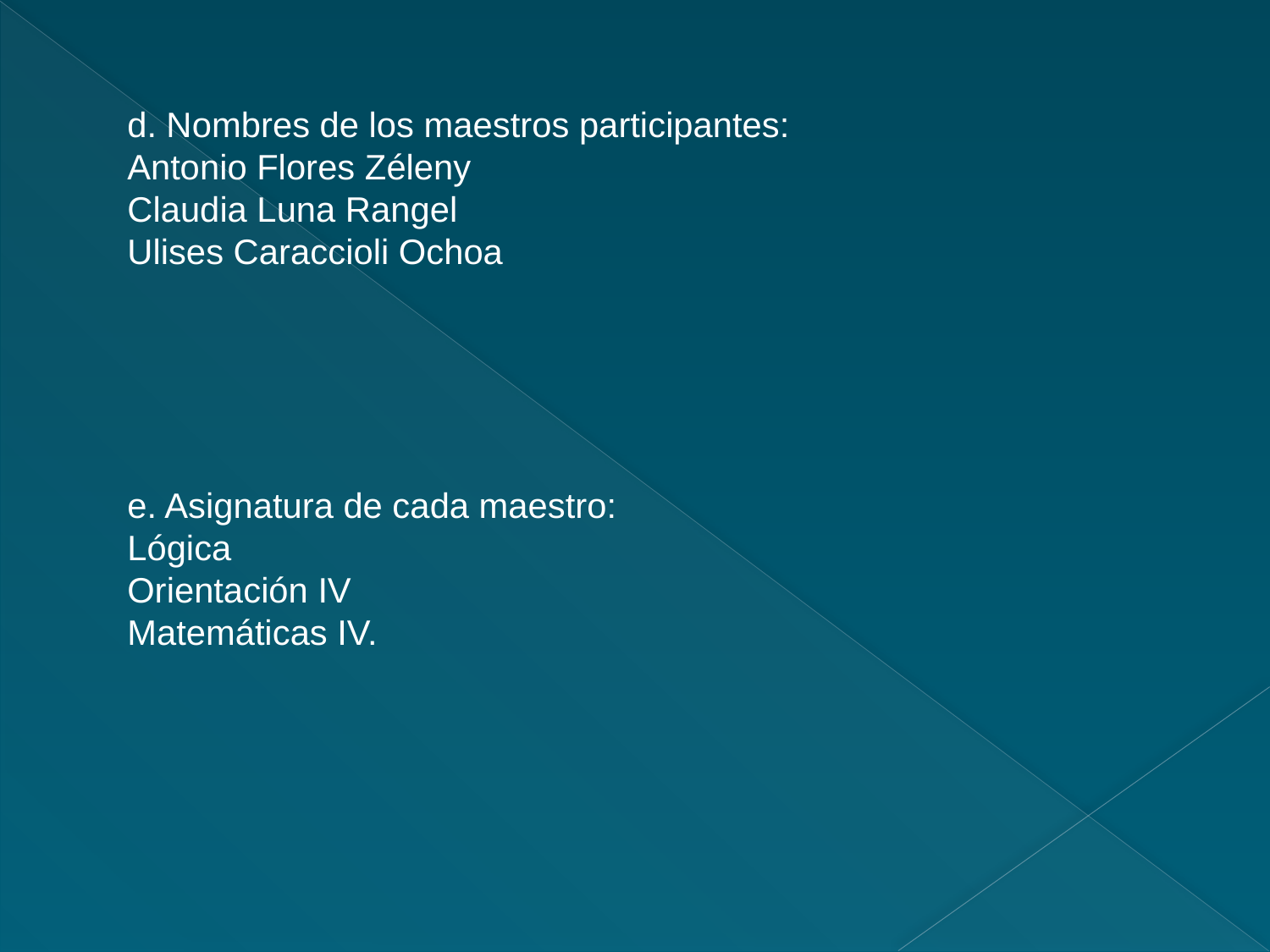

d. Nombres de los maestros participantes:
Antonio Flores Zéleny
Claudia Luna Rangel
Ulises Caraccioli Ochoa

e. Asignatura de cada maestro:
Lógica
Orientación IV
Matemáticas IV.